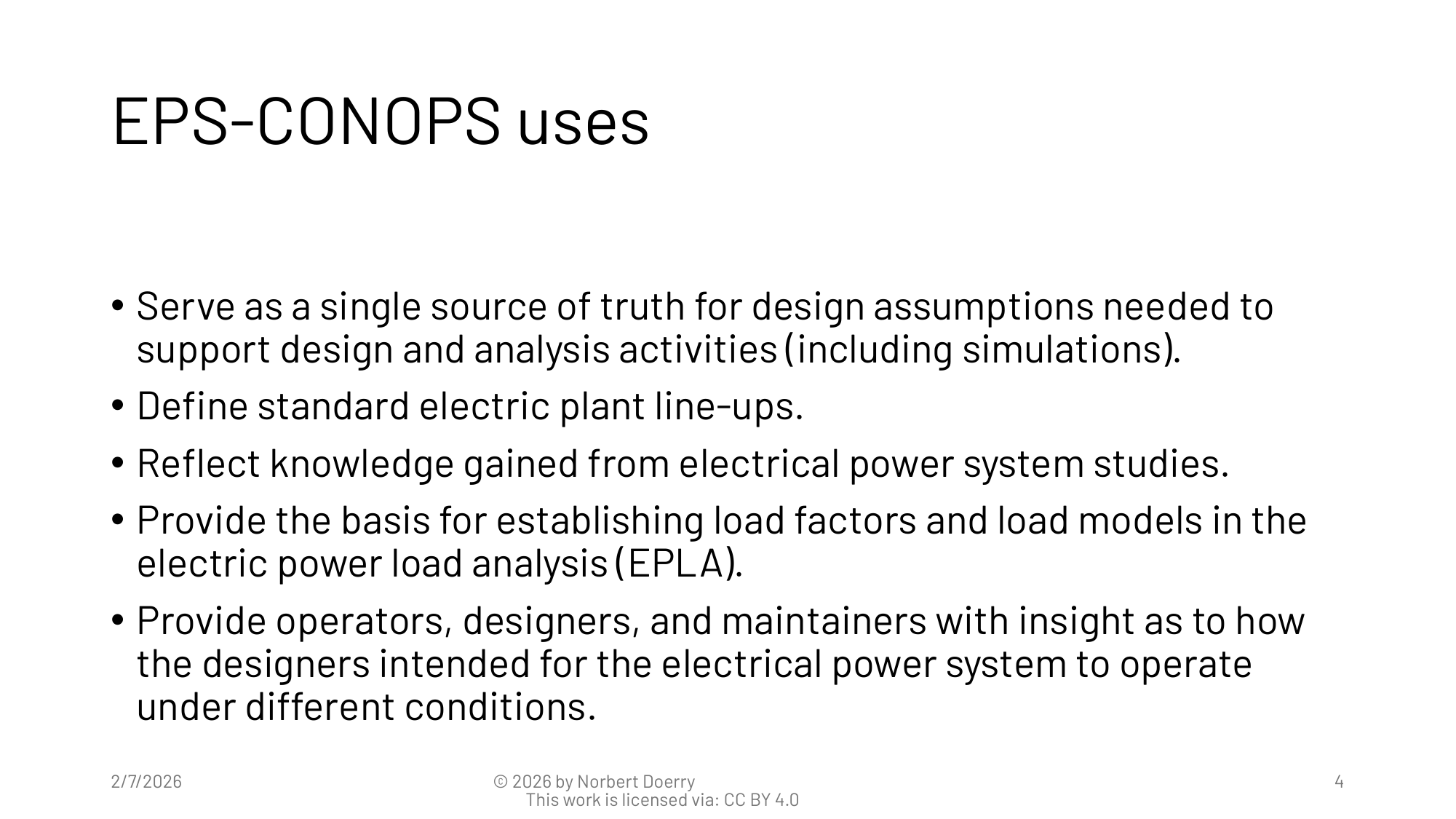

# EPS-CONOPS uses

Serve as a single source of truth for design assumptions needed to support design and analysis activities (including simulations).
Define standard electric plant line-ups.
Reflect knowledge gained from electrical power system studies.
Provide the basis for establishing load factors and load models in the electric power load analysis (EPLA).
Provide operators, designers, and maintainers with insight as to how the designers intended for the electrical power system to operate under different conditions.

2/7/2026
© 2026 by Norbert Doerry                                                                                  This work is licensed via: CC BY 4.0
4